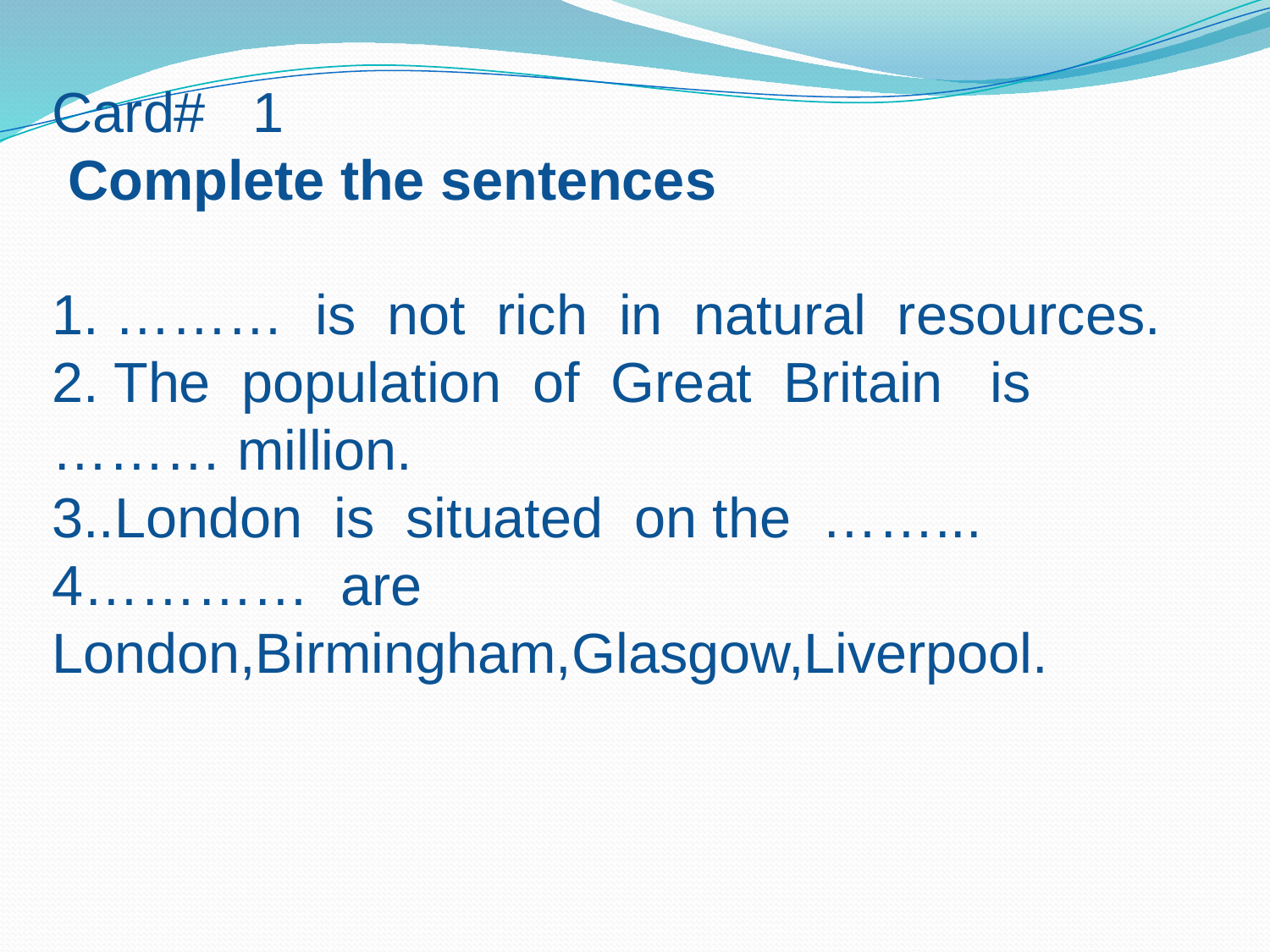

Card#   1
 Complete the sentences

1. ………  is  not  rich  in  natural  resources.
2. The  population  of  Great  Britain   is  ……… million.
3..London  is  situated  on the  ……...
4…………  are  London,Birmingham,Glasgow,Liverpool.